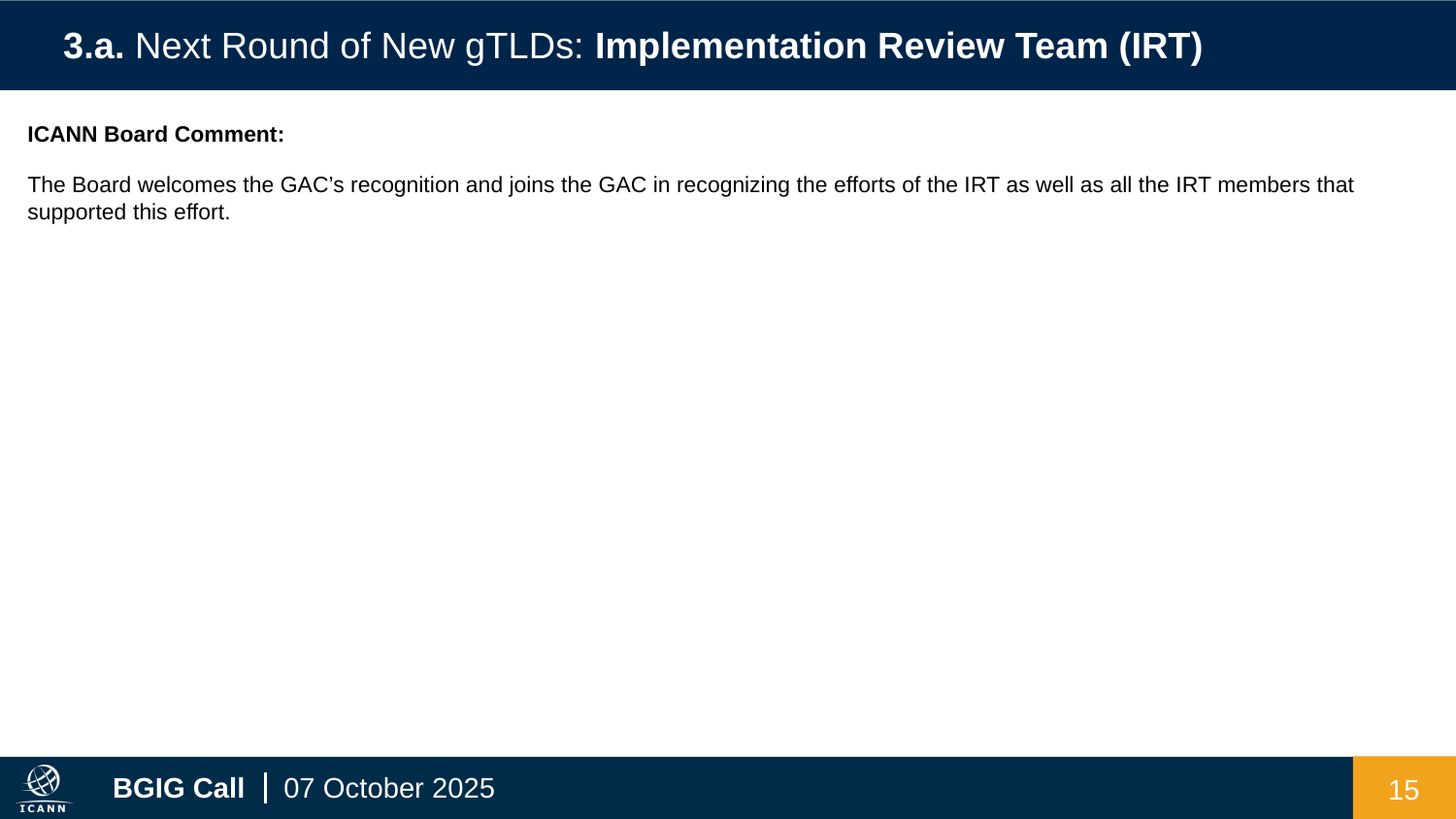

3.a. Next Round of New gTLDs: Implementation Review Team (IRT)

ICANN Board Comment:
The Board welcomes the GAC’s recognition and joins the GAC in recognizing the efforts of the IRT as well as all the IRT members that supported this effort.